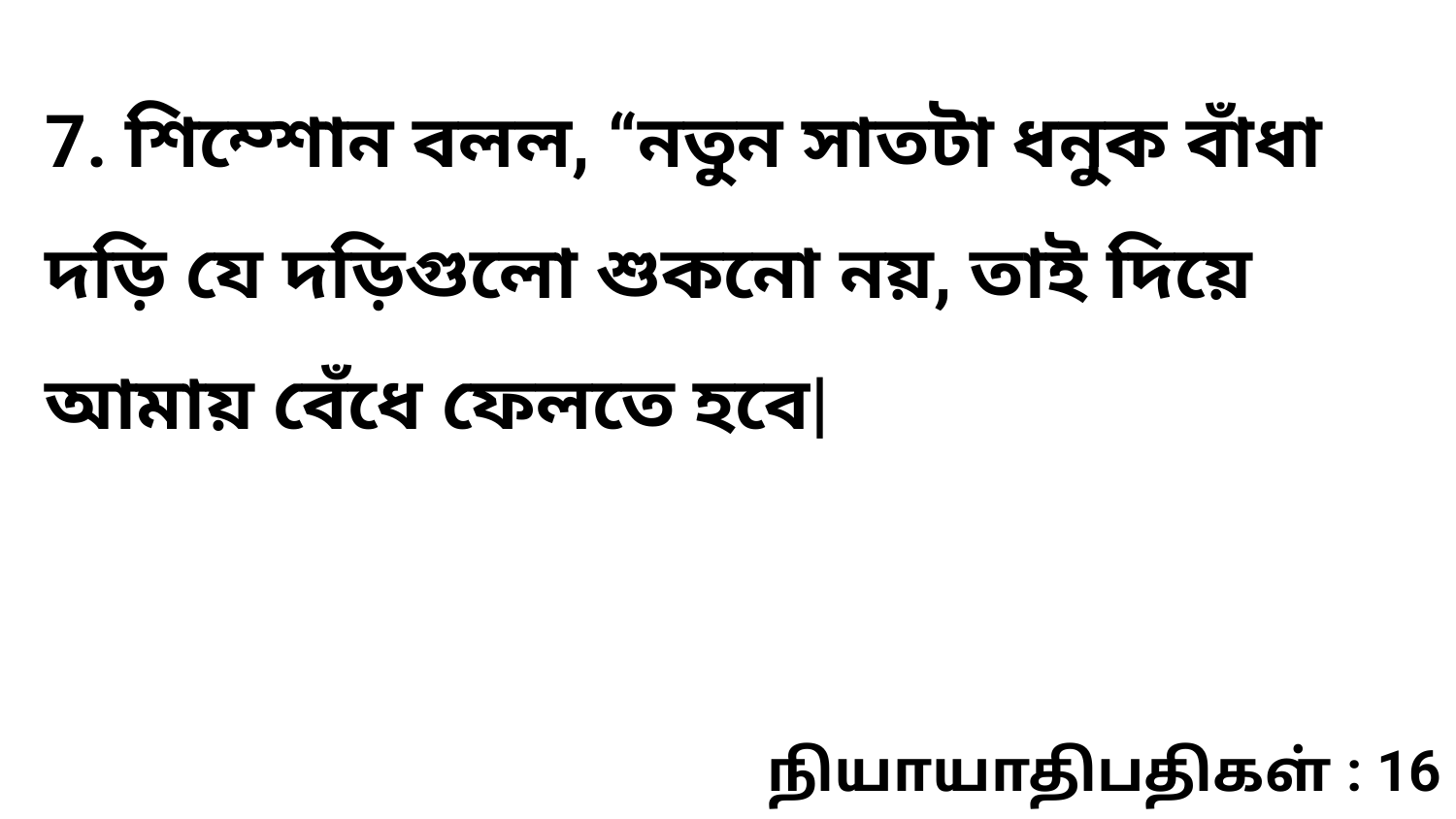

7. শিম্শোন বলল, “নতুন সাতটা ধনুক বাঁধা দড়ি যে দড়িগুলো শুকনো নয়, তাই দিয়ে আমায় বেঁধে ফেলতে হবে|
நியாயாதிபதிகள் : 16